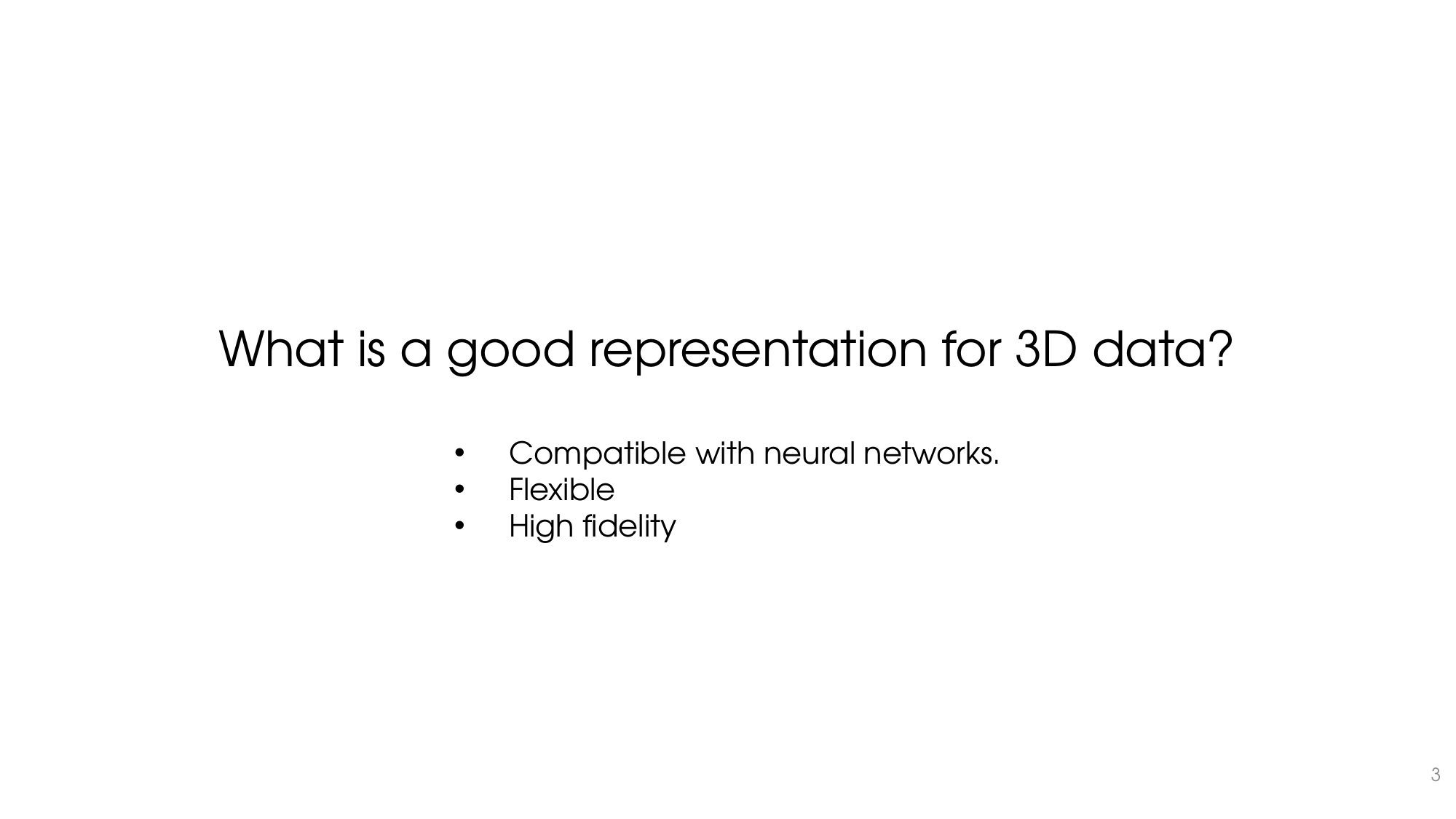

What is a good representation for 3D data?

Compatible with neural networks.
Flexible
High fidelity

3